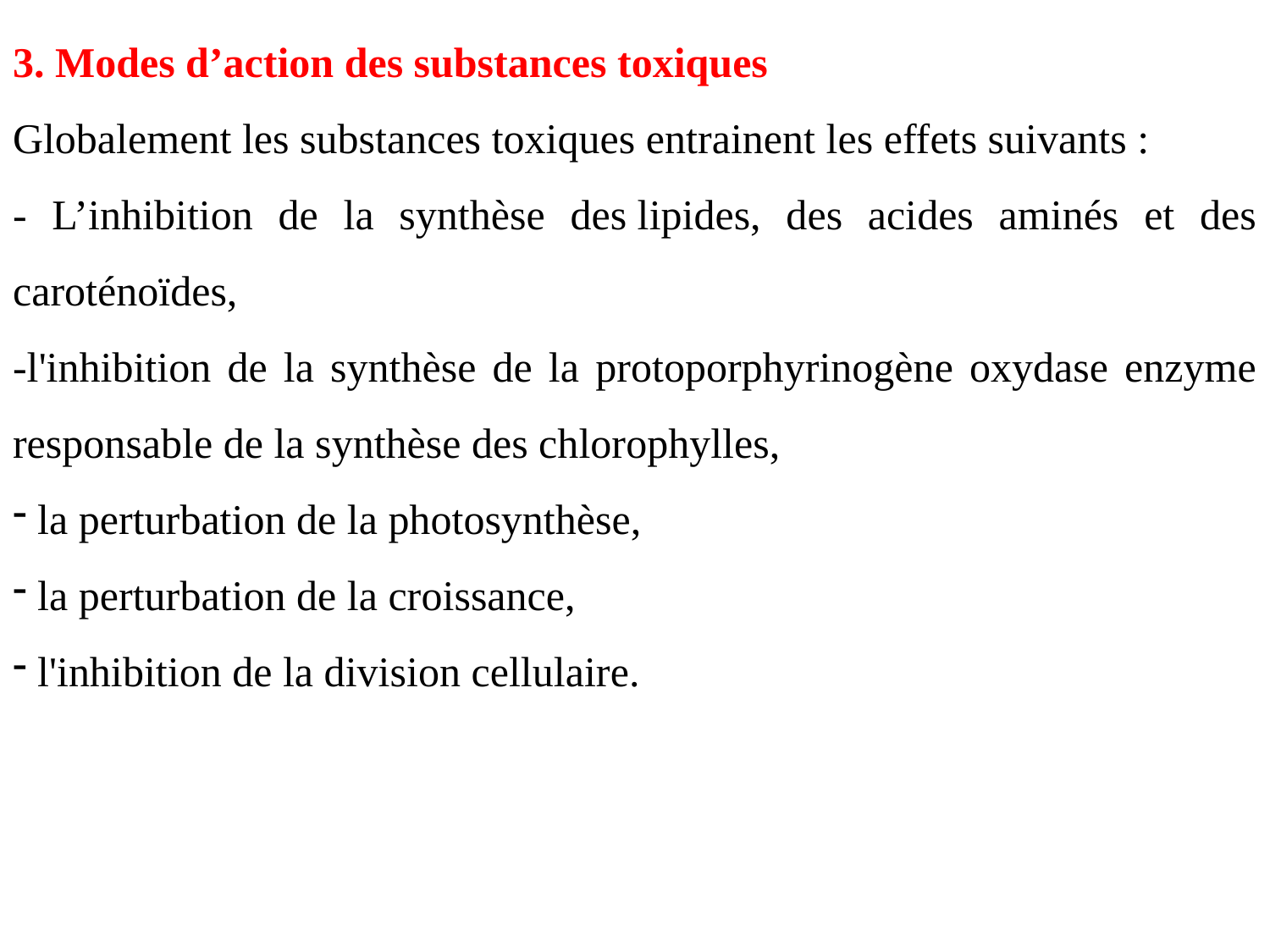

3. Modes d’action des substances toxiques
Globalement les substances toxiques entrainent les effets suivants :
- L’inhibition de la synthèse des lipides, des acides aminés et des caroténoïdes,
-l'inhibition de la synthèse de la protoporphyrinogène oxydase enzyme responsable de la synthèse des chlorophylles,
 la perturbation de la photosynthèse,
 la perturbation de la croissance,
 l'inhibition de la division cellulaire.